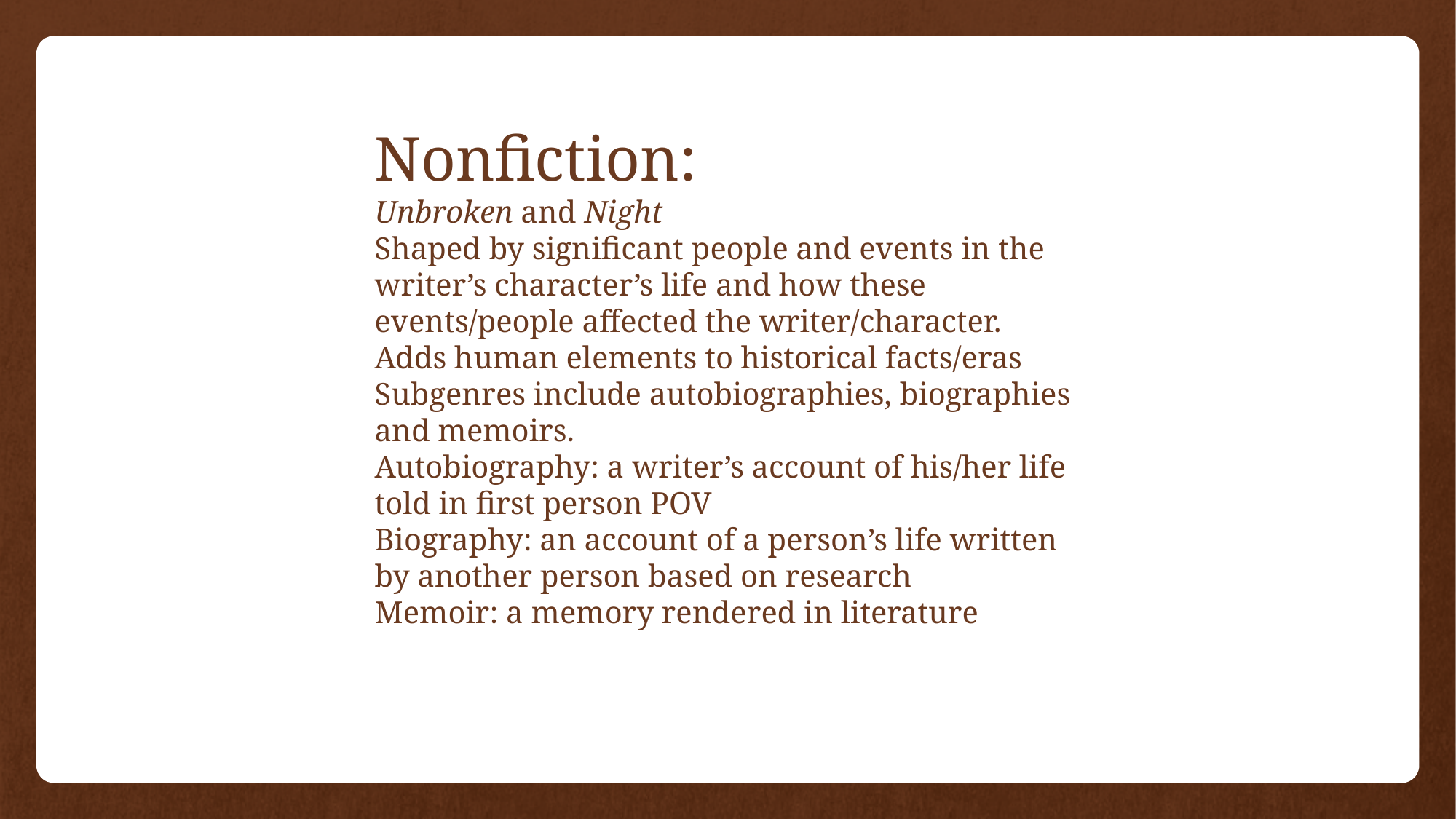

Nonfiction:
Unbroken and Night
Shaped by significant people and events in the writer’s character’s life and how these events/people affected the writer/character.
Adds human elements to historical facts/eras
Subgenres include autobiographies, biographies and memoirs.
Autobiography: a writer’s account of his/her life told in first person POV
Biography: an account of a person’s life written by another person based on research
Memoir: a memory rendered in literature